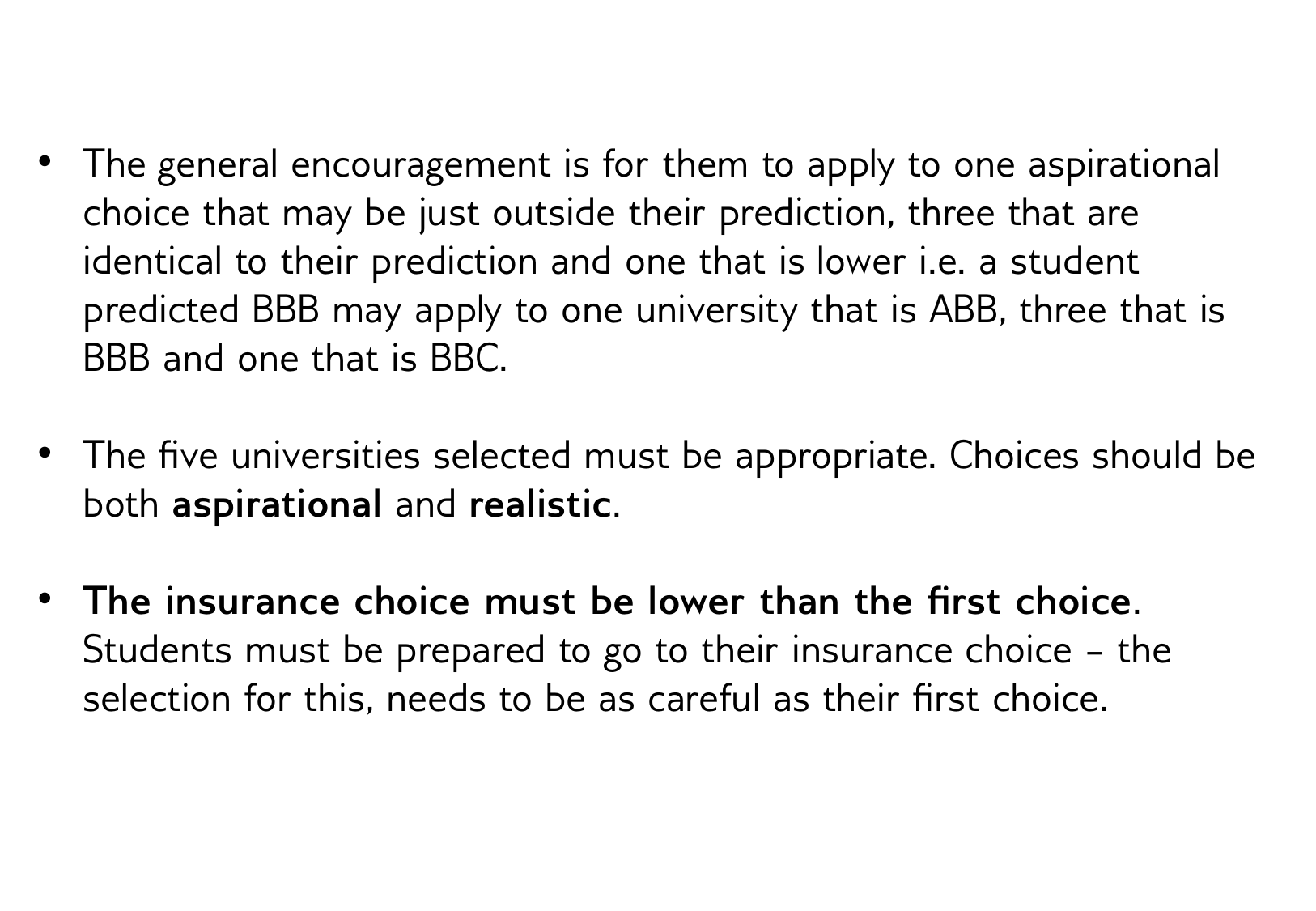

The general encouragement is for them to apply to one aspirational choice that may be just outside their prediction, three that are identical to their prediction and one that is lower i.e. a student predicted BBB may apply to one university that is ABB, three that is BBB and one that is BBC.

The five universities selected must be appropriate. Choices should be both aspirational and realistic.

The insurance choice must be lower than the first choice. Students must be prepared to go to their insurance choice – the selection for this, needs to be as careful as their first choice.